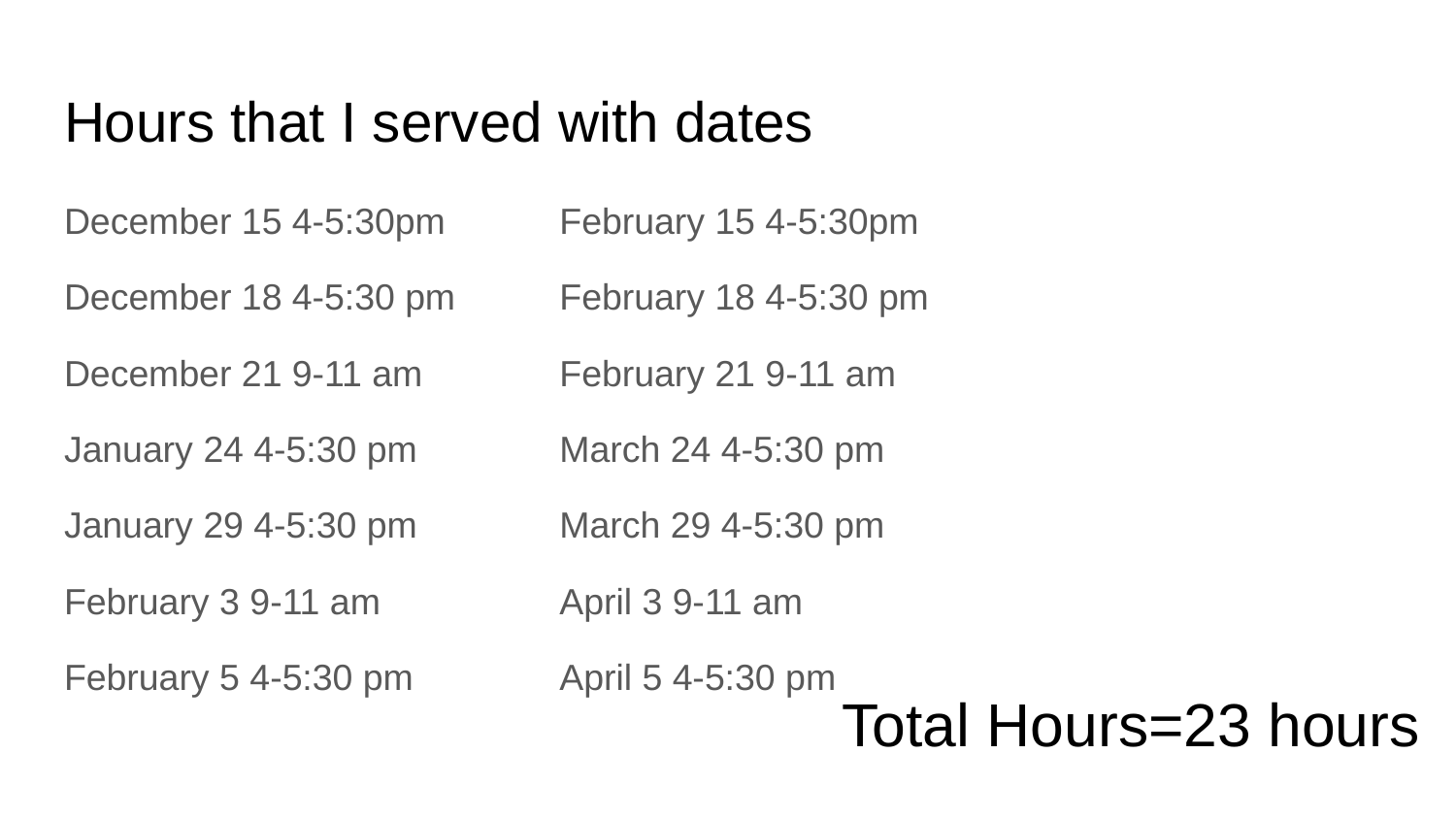

# Hours that I served with dates
December 15 4-5:30pm
December 18 4-5:30 pm
December 21 9-11 am
January 24 4-5:30 pm
January 29 4-5:30 pm
February 3 9-11 am
February 5 4-5:30 pm
February 15 4-5:30pm
February 18 4-5:30 pm
February 21 9-11 am
March 24 4-5:30 pm
March 29 4-5:30 pm
April 3 9-11 am
April 5 4-5:30 pm
Total Hours=23 hours